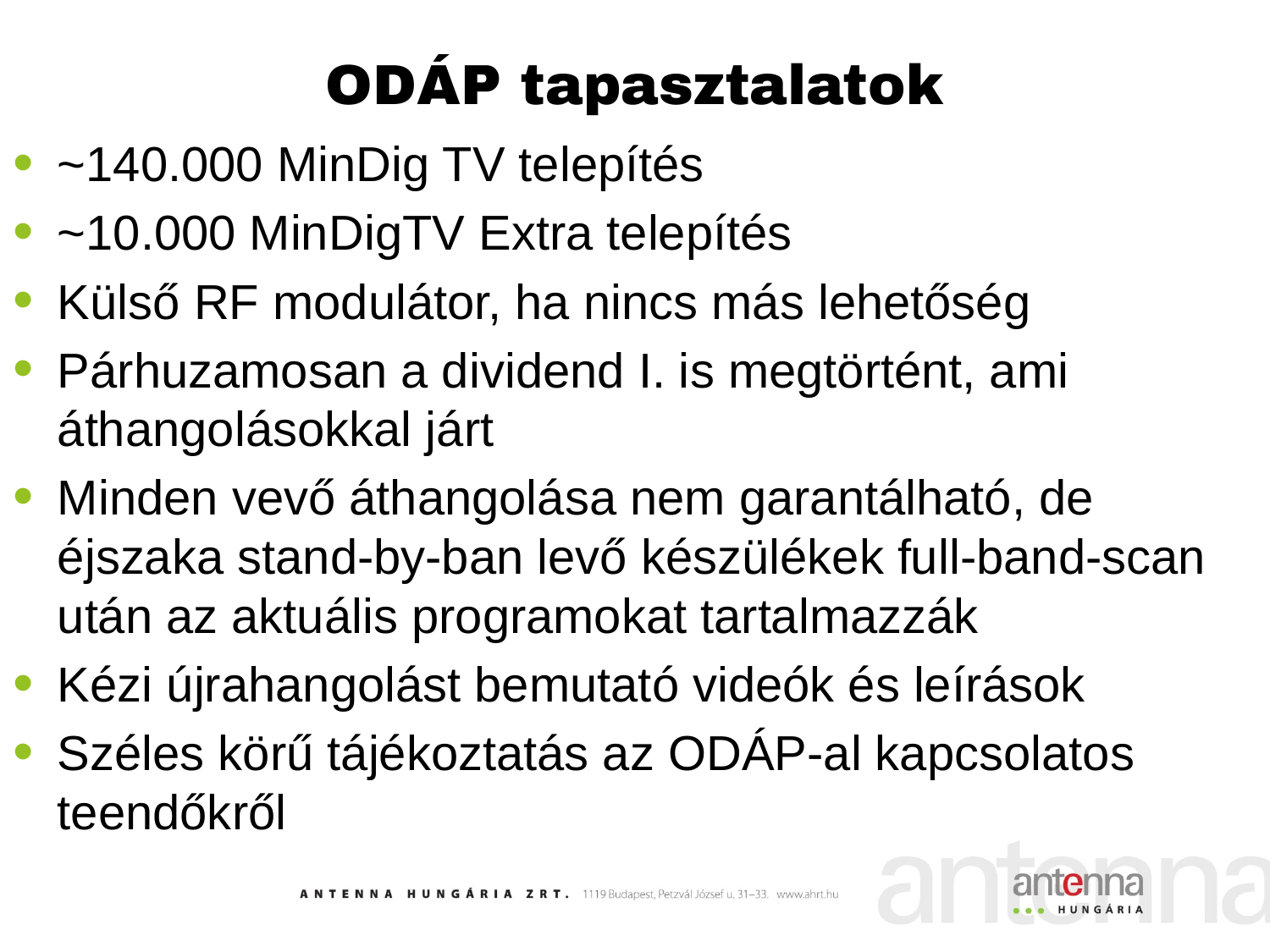

# ODÁP tapasztalatok
~140.000 MinDig TV telepítés
~10.000 MinDigTV Extra telepítés
Külső RF modulátor, ha nincs más lehetőség
Párhuzamosan a dividend I. is megtörtént, ami áthangolásokkal járt
Minden vevő áthangolása nem garantálható, de éjszaka stand-by-ban levő készülékek full-band-scan után az aktuális programokat tartalmazzák
Kézi újrahangolást bemutató videók és leírások
Széles körű tájékoztatás az ODÁP-al kapcsolatos teendőkről